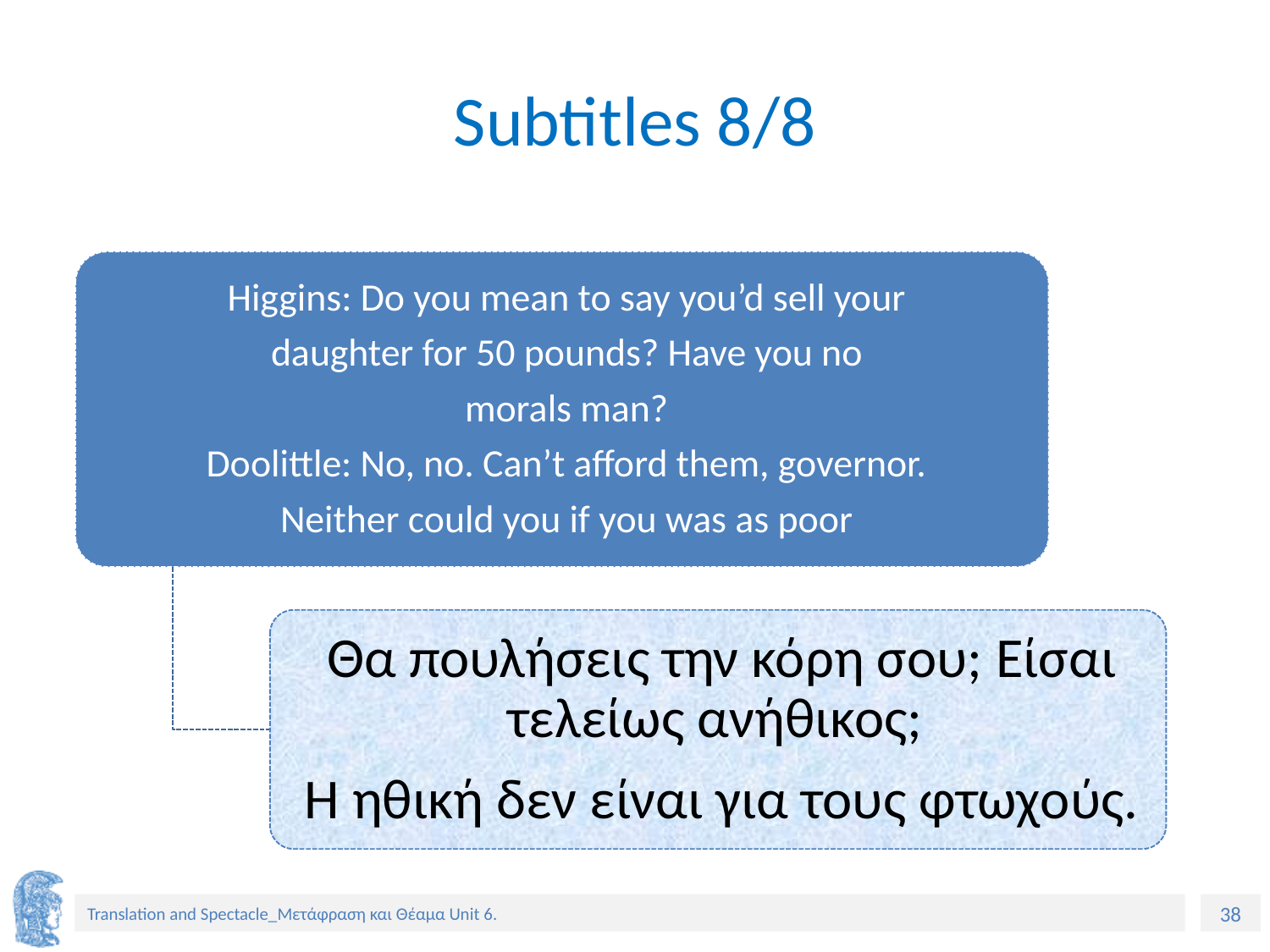

# Subtitles 8/8
Higgins: Do you mean to say you’d sell your
daughter for 50 pounds? Have you no
morals man?
Doolittle: No, no. Can’t afford them, governor.
Neither could you if you was as poor
Θα πουλήσεις την κόρη σου; Είσαι τελείως ανήθικος;
Η ηθική δεν είναι για τους φτωχούς.